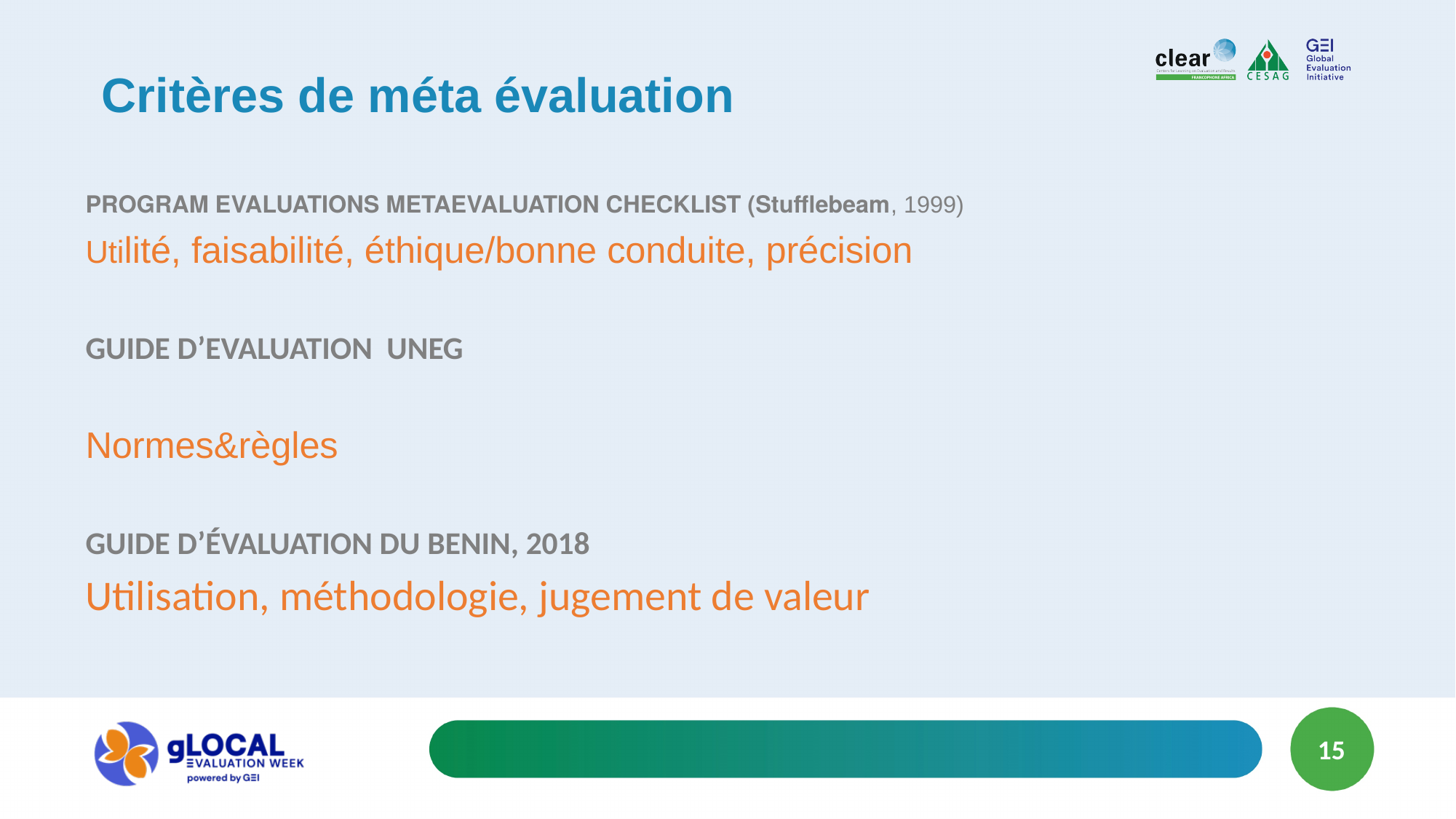

# Critères de méta évaluation

PROGRAM EVALUATIONS METAEVALUATION CHECKLIST (Stufflebeam, 1999)
Utilité, faisabilité, éthique/bonne conduite, précision

GUIDE D’EVALUATION  UNEG

Normes&règles

GUIDE D’ÉVALUATION DU BENIN, 2018
Utilisation, méthodologie, jugement de valeur

15